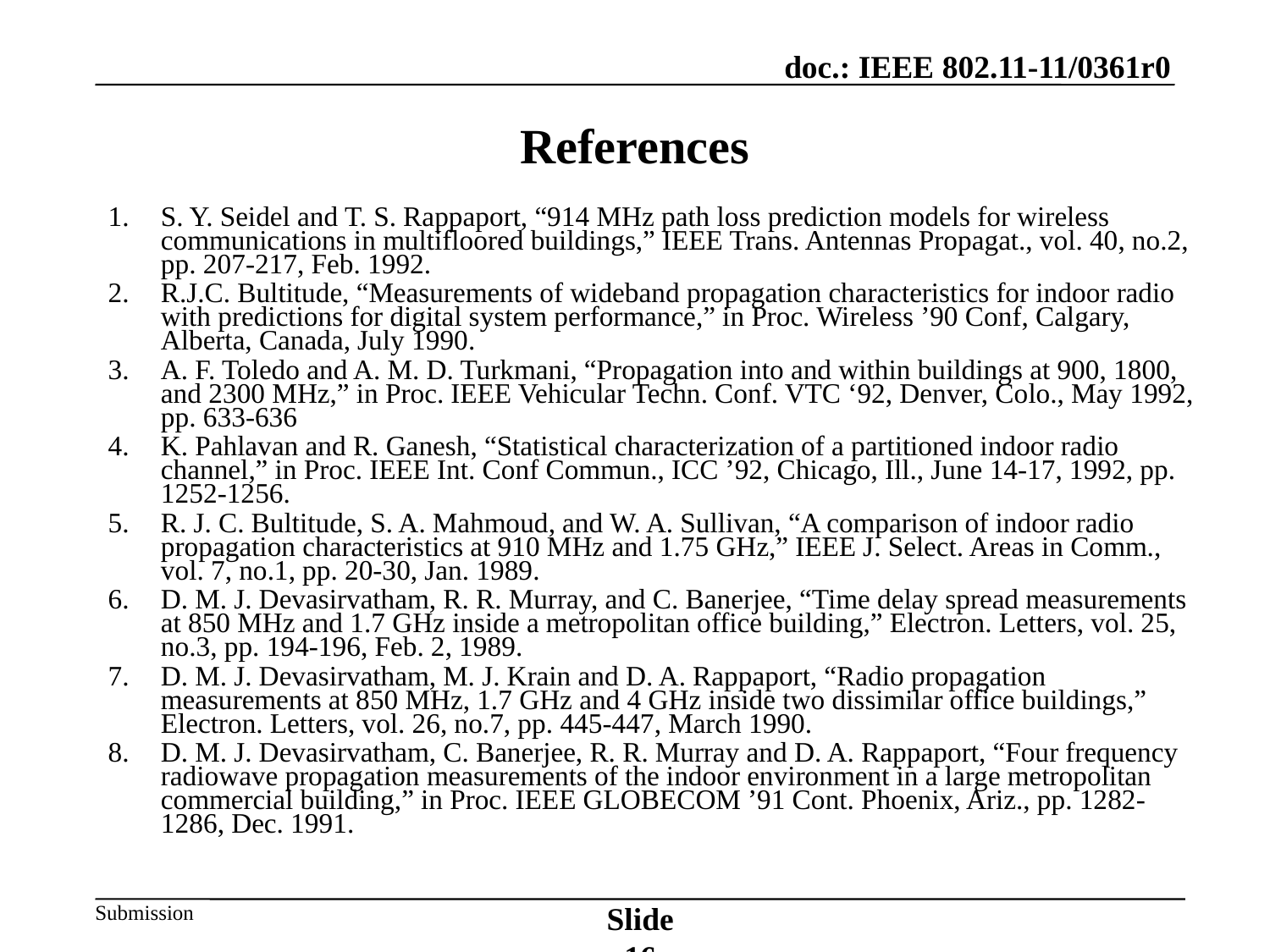

Slide 16
# References
S. Y. Seidel and T. S. Rappaport, “914 MHz path loss prediction models for wireless communications in multifloored buildings,” IEEE Trans. Antennas Propagat., vol. 40, no.2, pp. 207-217, Feb. 1992.
R.J.C. Bultitude, “Measurements of wideband propagation characteristics for indoor radio with predictions for digital system performance,” in Proc. Wireless ’90 Conf, Calgary, Alberta, Canada, July 1990.
A. F. Toledo and A. M. D. Turkmani, “Propagation into and within buildings at 900, 1800, and 2300 MHz,” in Proc. IEEE Vehicular Techn. Conf. VTC ‘92, Denver, Colo., May 1992, pp. 633-636
K. Pahlavan and R. Ganesh, “Statistical characterization of a partitioned indoor radio channel,” in Proc. IEEE Int. Conf Commun., ICC ’92, Chicago, Ill., June 14-17, 1992, pp. 1252-1256.
R. J. C. Bultitude, S. A. Mahmoud, and W. A. Sullivan, “A comparison of indoor radio propagation characteristics at 910 MHz and 1.75 GHz,” IEEE J. Select. Areas in Comm., vol. 7, no.1, pp. 20-30, Jan. 1989.
D. M. J. Devasirvatham, R. R. Murray, and C. Banerjee, “Time delay spread measurements at 850 MHz and 1.7 GHz inside a metropolitan office building,” Electron. Letters, vol. 25, no.3, pp. 194-196, Feb. 2, 1989.
D. M. J. Devasirvatham, M. J. Krain and D. A. Rappaport, “Radio propagation measurements at 850 MHz, 1.7 GHz and 4 GHz inside two dissimilar office buildings,” Electron. Letters, vol. 26, no.7, pp. 445-447, March 1990.
D. M. J. Devasirvatham, C. Banerjee, R. R. Murray and D. A. Rappaport, “Four frequency radiowave propagation measurements of the indoor environment in a large metropolitan commercial building,” in Proc. IEEE GLOBECOM ’91 Cont. Phoenix, Ariz., pp. 1282-1286, Dec. 1991.